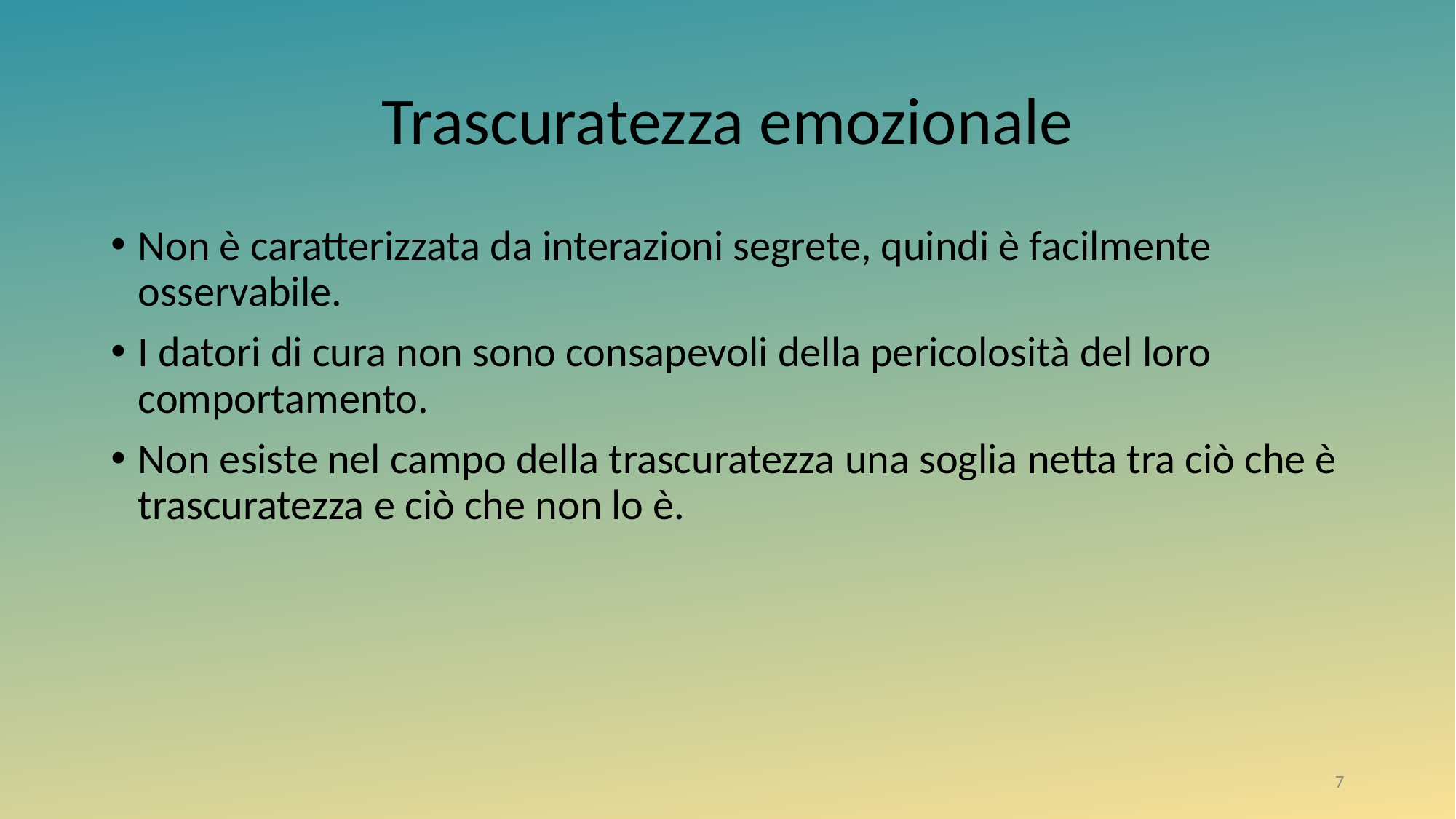

# Trascuratezza emozionale
Non è caratterizzata da interazioni segrete, quindi è facilmente osservabile.
I datori di cura non sono consapevoli della pericolosità del loro comportamento.
Non esiste nel campo della trascuratezza una soglia netta tra ciò che è trascuratezza e ciò che non lo è.

7